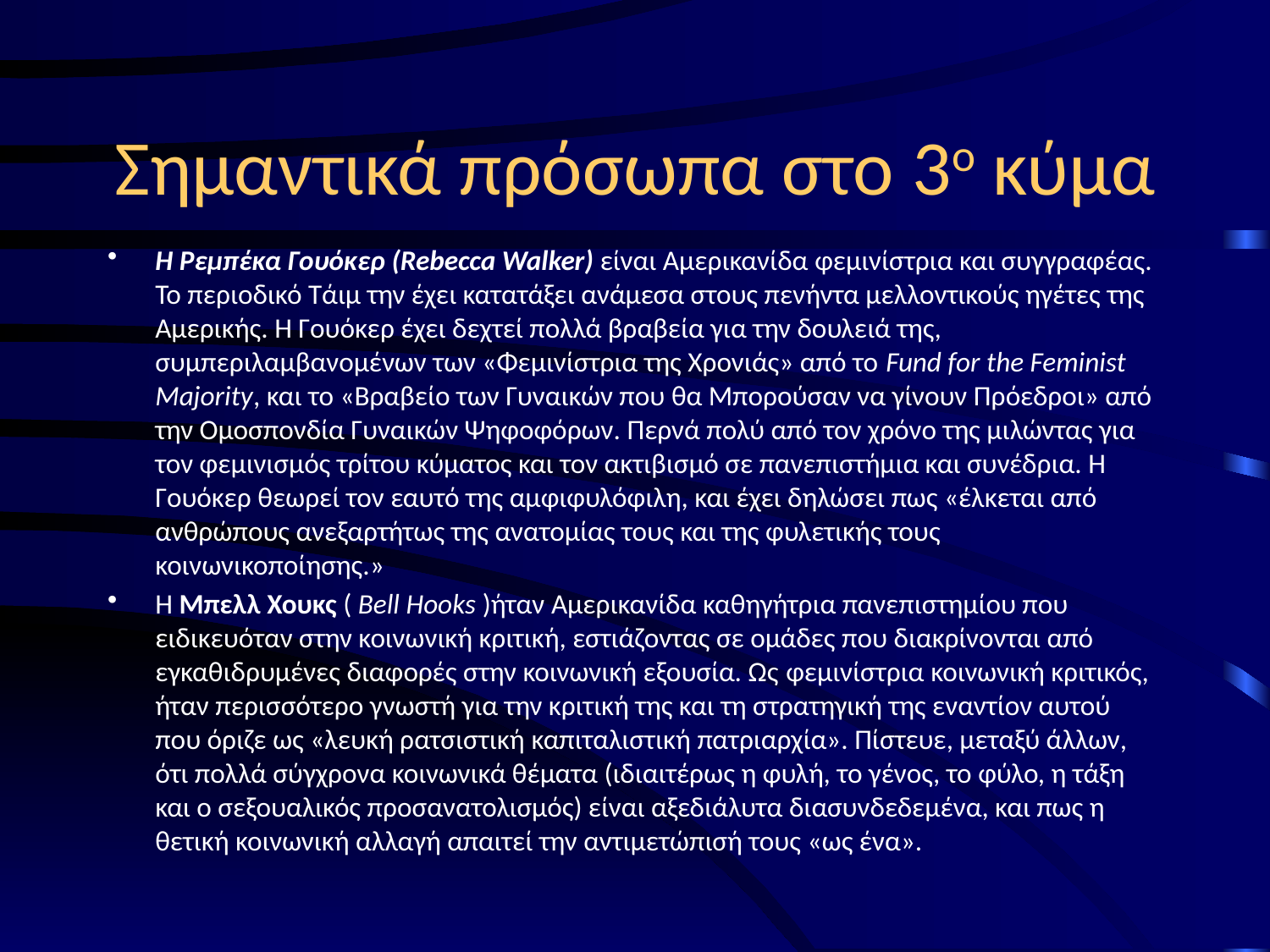

# Σημαντικά πρόσωπα στο 3ο κύμα
Η Ρεμπέκα Γουόκερ (Rebecca Walker) είναι Αμερικανίδα φεμινίστρια και συγγραφέας. Το περιοδικό Τάιμ την έχει κατατάξει ανάμεσα στους πενήντα μελλοντικούς ηγέτες της Αμερικής. Η Γουόκερ έχει δεχτεί πολλά βραβεία για την δουλειά της, συμπεριλαμβανομένων των «Φεμινίστρια της Χρονιάς» από το Fund for the Feminist Majority, και το «Βραβείο των Γυναικών που θα Μπορούσαν να γίνουν Πρόεδροι» από την Ομοσπονδία Γυναικών Ψηφοφόρων. Περνά πολύ από τον χρόνο της μιλώντας για τον φεμινισμός τρίτου κύματος και τον ακτιβισμό σε πανεπιστήμια και συνέδρια. Η Γουόκερ θεωρεί τον εαυτό της αμφιφυλόφιλη, και έχει δηλώσει πως «έλκεται από ανθρώπους ανεξαρτήτως της ανατομίας τους και της φυλετικής τους κοινωνικοποίησης.»
Η Μπελλ Χουκς ( Bell Hooks )ήταν Αμερικανίδα καθηγήτρια πανεπιστημίου που ειδικευόταν στην κοινωνική κριτική, εστιάζοντας σε ομάδες που διακρίνονται από εγκαθιδρυμένες διαφορές στην κοινωνική εξουσία. Ως φεμινίστρια κοινωνική κριτικός, ήταν περισσότερο γνωστή για την κριτική της και τη στρατηγική της εναντίον αυτού που όριζε ως «λευκή ρατσιστική καπιταλιστική πατριαρχία». Πίστευε, μεταξύ άλλων, ότι πολλά σύγχρονα κοινωνικά θέματα (ιδιαιτέρως η φυλή, το γένος, το φύλο, η τάξη και ο σεξουαλικός προσανατολισμός) είναι αξεδιάλυτα διασυνδεδεμένα, και πως η θετική κοινωνική αλλαγή απαιτεί την αντιμετώπισή τους «ως ένα».